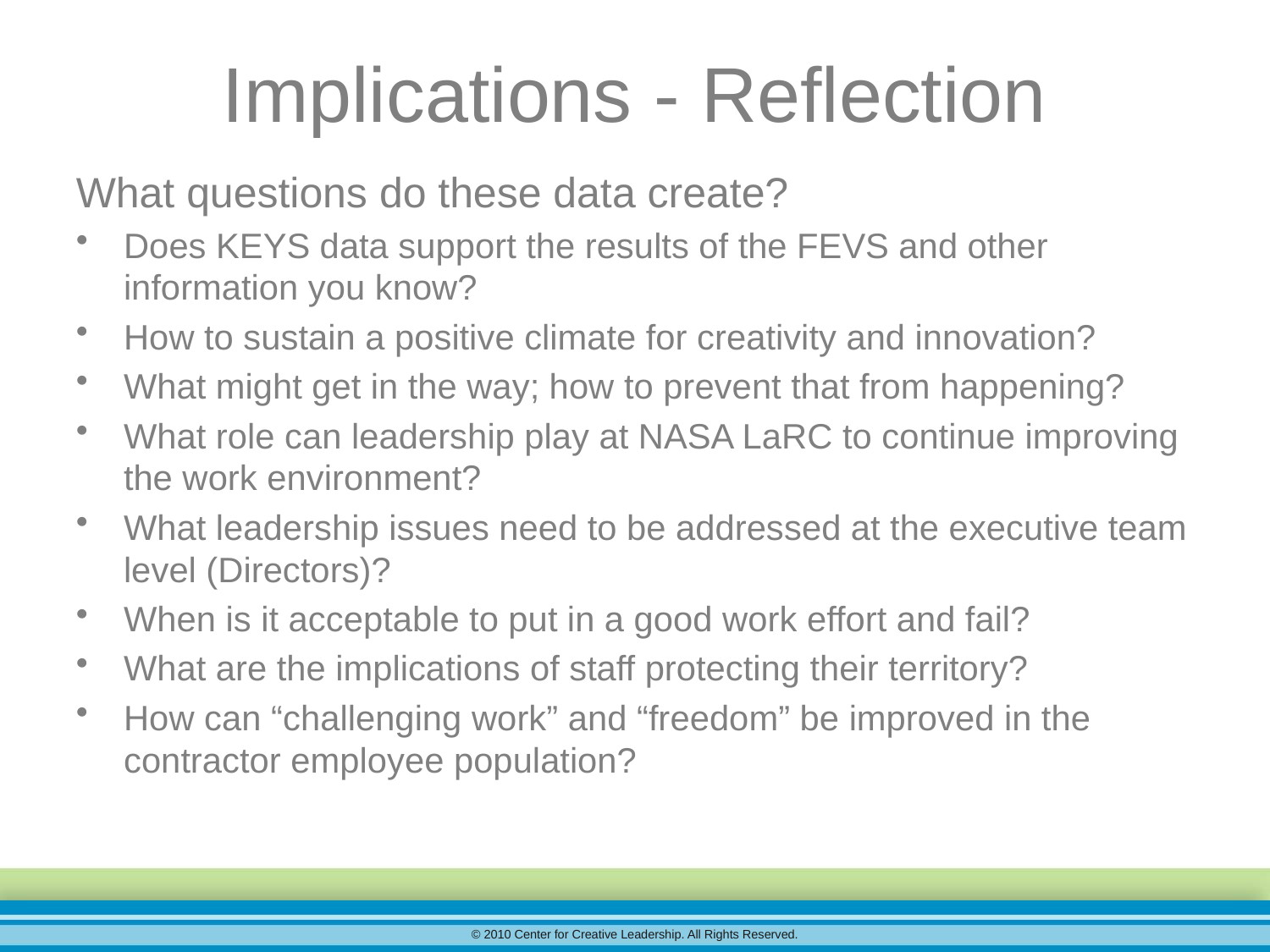

# Implications - Reflection
What questions do these data create?
Does KEYS data support the results of the FEVS and other information you know?
How to sustain a positive climate for creativity and innovation?
What might get in the way; how to prevent that from happening?
What role can leadership play at NASA LaRC to continue improving the work environment?
What leadership issues need to be addressed at the executive team level (Directors)?
When is it acceptable to put in a good work effort and fail?
What are the implications of staff protecting their territory?
How can “challenging work” and “freedom” be improved in the contractor employee population?